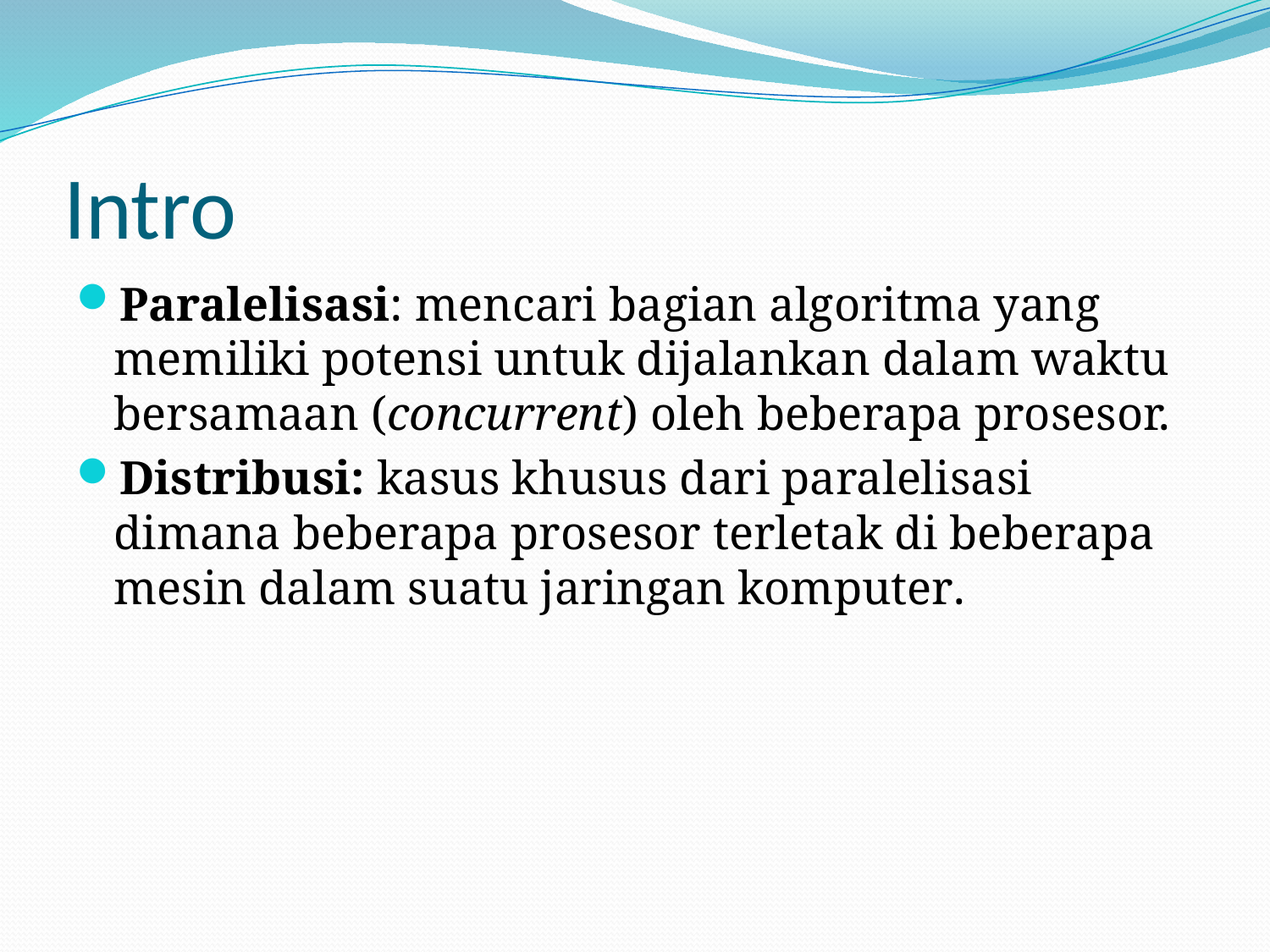

# Intro
Paralelisasi: mencari bagian algoritma yang memiliki potensi untuk dijalankan dalam waktu bersamaan (concurrent) oleh beberapa prosesor.
Distribusi: kasus khusus dari paralelisasi dimana beberapa prosesor terletak di beberapa mesin dalam suatu jaringan komputer.